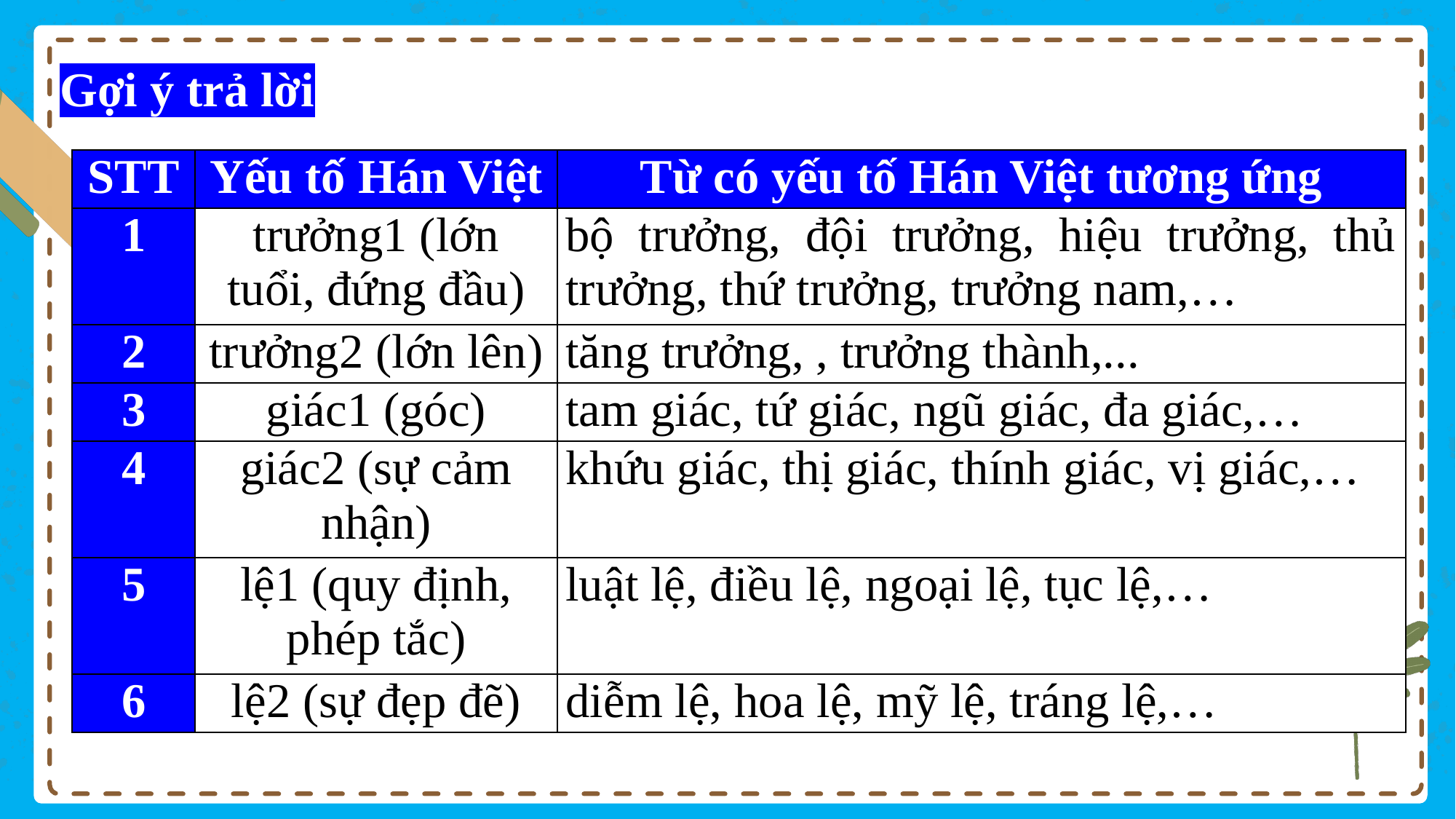

Gợi ý trả lời

| STT | Yếu tố Hán Việt | Từ có yếu tố Hán Việt tương ứng |
| --- | --- | --- |
| 1 | trưởng1 (lớn tuổi, đứng đầu) | bộ trưởng, đội trưởng, hiệu trưởng, thủ trưởng, thứ trưởng, trưởng nam,… |
| 2 | trưởng2 (lớn lên) | tăng trưởng, , trưởng thành,... |
| 3 | giác1 (góc) | tam giác, tứ giác, ngũ giác, đa giác,… |
| 4 | giác2 (sự cảm nhận) | khứu giác, thị giác, thính giác, vị giác,… |
| 5 | lệ1 (quy định, phép tắc) | luật lệ, điều lệ, ngoại lệ, tục lệ,… |
| 6 | lệ2 (sự đẹp đẽ) | diễm lệ, hoa lệ, mỹ lệ, tráng lệ,… |